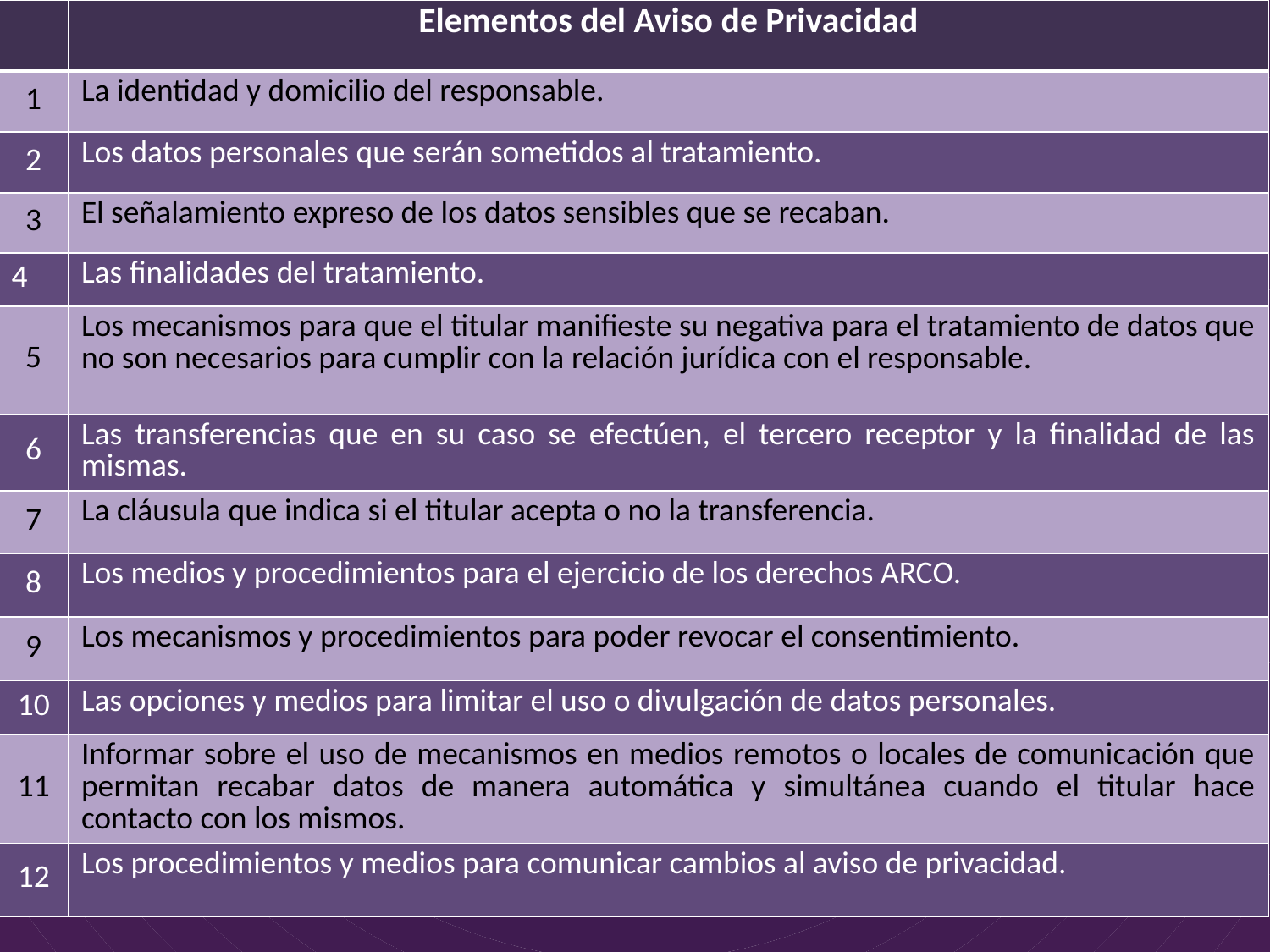

|  | Elementos del Aviso de Privacidad |
| --- | --- |
| 1 | La identidad y domicilio del responsable. |
| 2 | Los datos personales que serán sometidos al tratamiento. |
| 3 | El señalamiento expreso de los datos sensibles que se recaban. |
| 4 | Las finalidades del tratamiento. |
| 5 | Los mecanismos para que el titular manifieste su negativa para el tratamiento de datos que no son necesarios para cumplir con la relación jurídica con el responsable. |
| 6 | Las transferencias que en su caso se efectúen, el tercero receptor y la finalidad de las mismas. |
| 7 | La cláusula que indica si el titular acepta o no la transferencia. |
| 8 | Los medios y procedimientos para el ejercicio de los derechos ARCO. |
| 9 | Los mecanismos y procedimientos para poder revocar el consentimiento. |
| 10 | Las opciones y medios para limitar el uso o divulgación de datos personales. |
| 11 | Informar sobre el uso de mecanismos en medios remotos o locales de comunicación que permitan recabar datos de manera automática y simultánea cuando el titular hace contacto con los mismos. |
| 12 | Los procedimientos y medios para comunicar cambios al aviso de privacidad. |